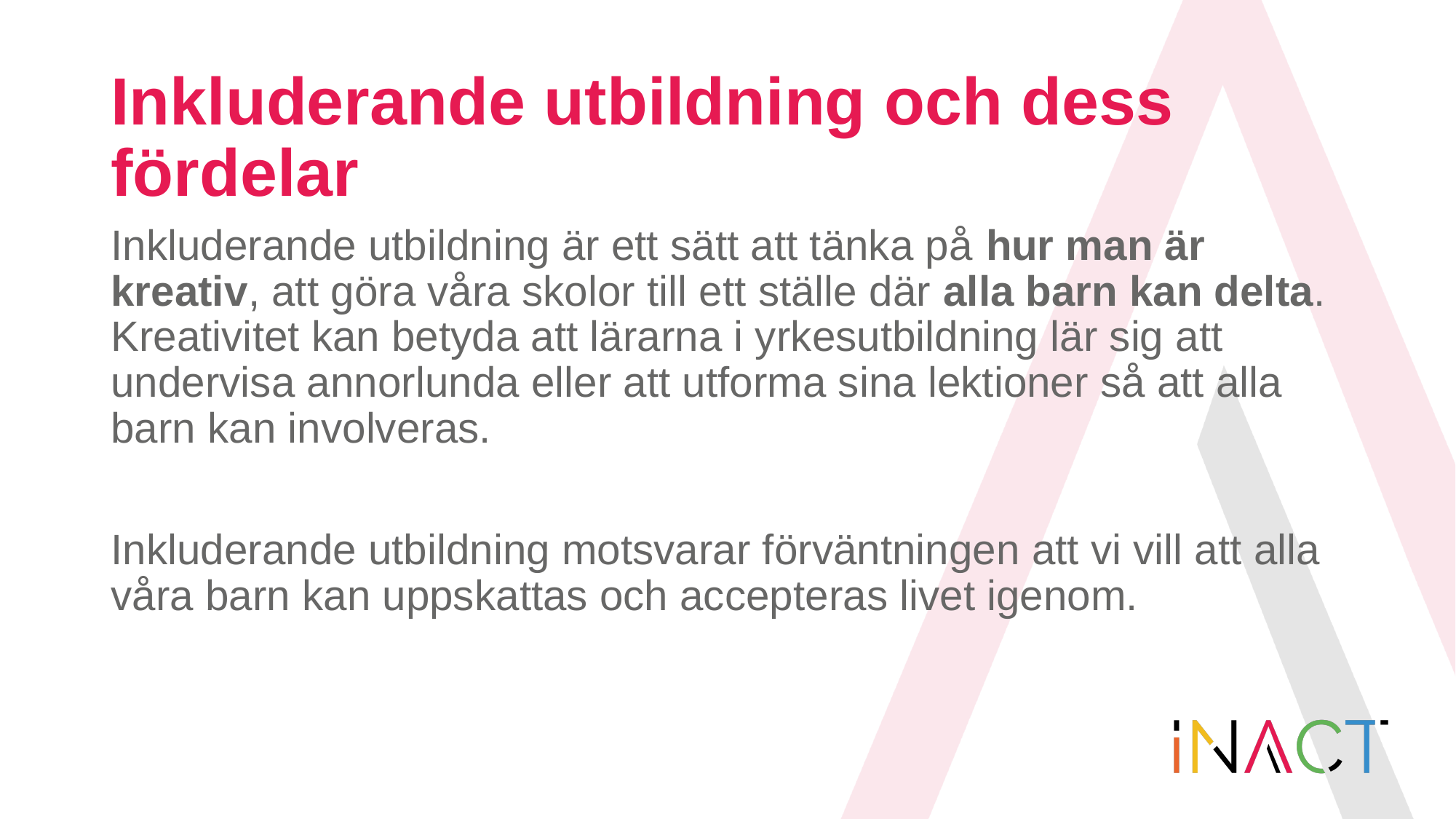

# Inkluderande utbildning och dess fördelar
Inkluderande utbildning är ett sätt att tänka på hur man är kreativ, att göra våra skolor till ett ställe där alla barn kan delta. Kreativitet kan betyda att lärarna i yrkesutbildning lär sig att undervisa annorlunda eller att utforma sina lektioner så att alla barn kan involveras.

Inkluderande utbildning motsvarar förväntningen att vi vill att alla våra barn kan uppskattas och accepteras livet igenom.